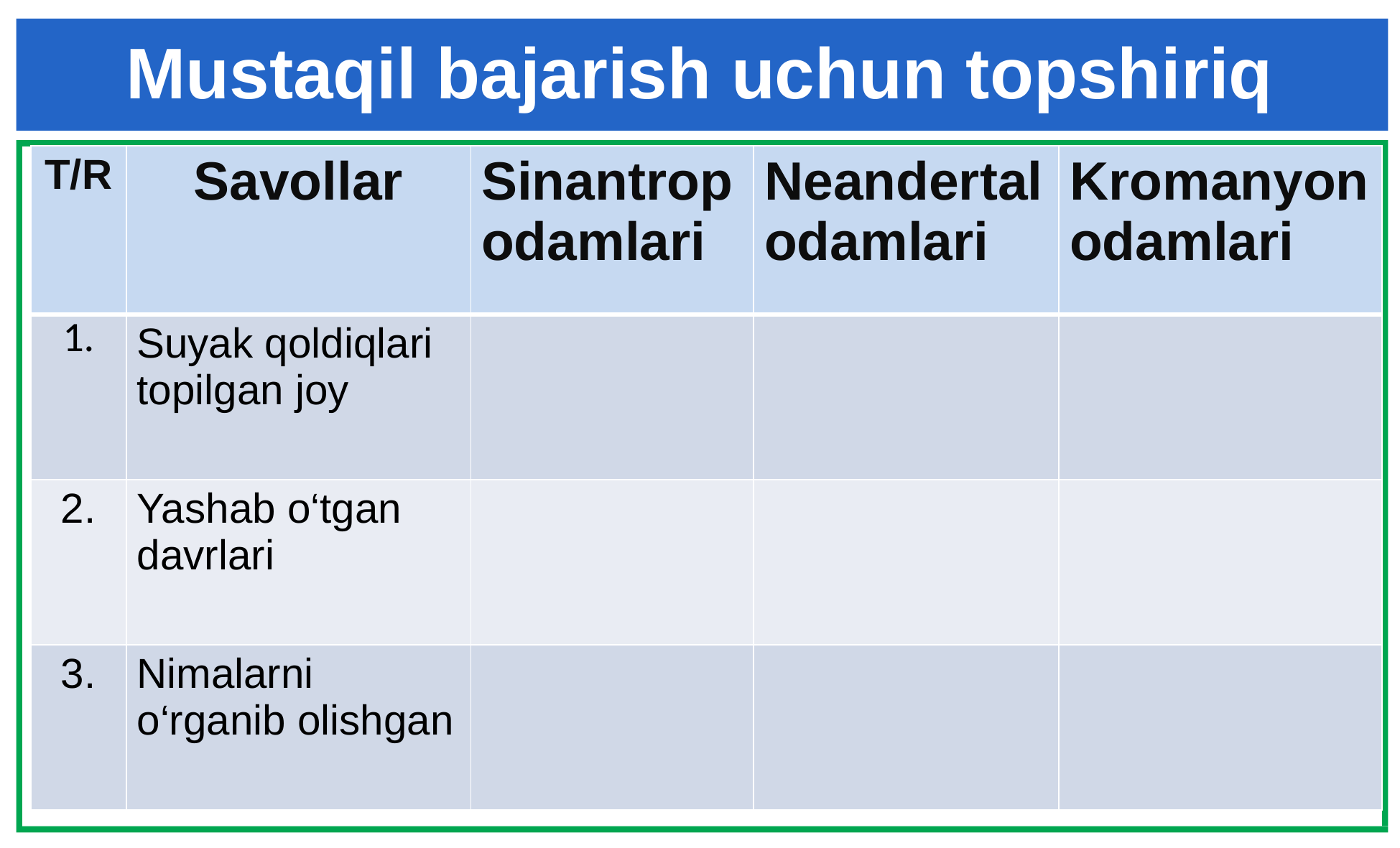

# Mustaqil bajarish uchun topshiriq
| T/R | Savollar | Sinantrop odamlari | Neandertal odamlari | Kromanyon odamlari |
| --- | --- | --- | --- | --- |
| 1. | Suyak qoldiqlari topilgan joy |  |  |  |
| 2. | Yashab o‘tgan davrlari |  |  |  |
| 3. | Nimalarni o‘rganib olishgan |  |  |  |